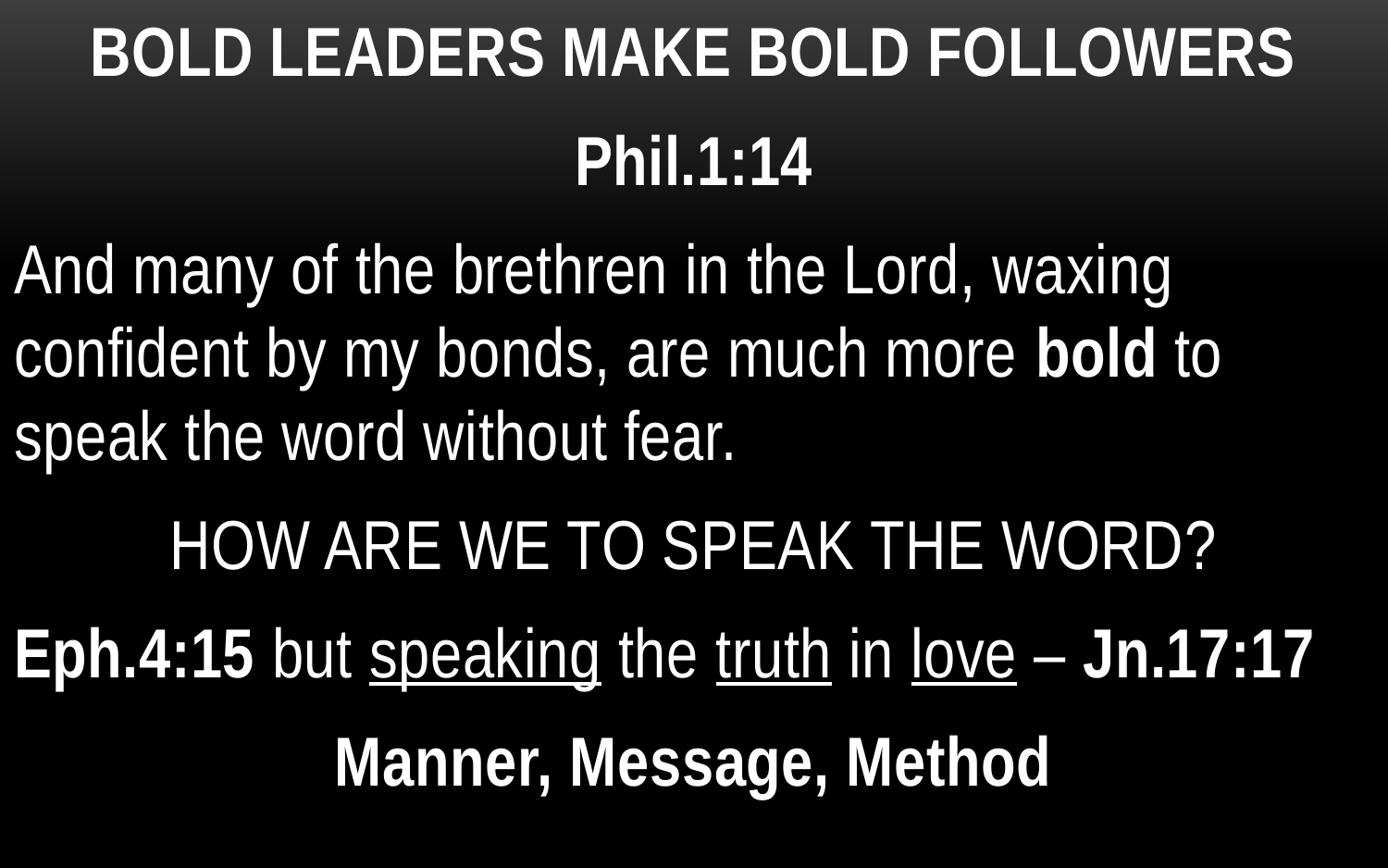

BOLD LEADERS MAKE BOLD FOLLOWERS
Phil.1:14
And many of the brethren in the Lord, waxing confident by my bonds, are much more bold to speak the word without fear.
HOW ARE WE TO SPEAK THE WORD?
Eph.4:15 but speaking the truth in love – Jn.17:17
Manner, Message, Method
18